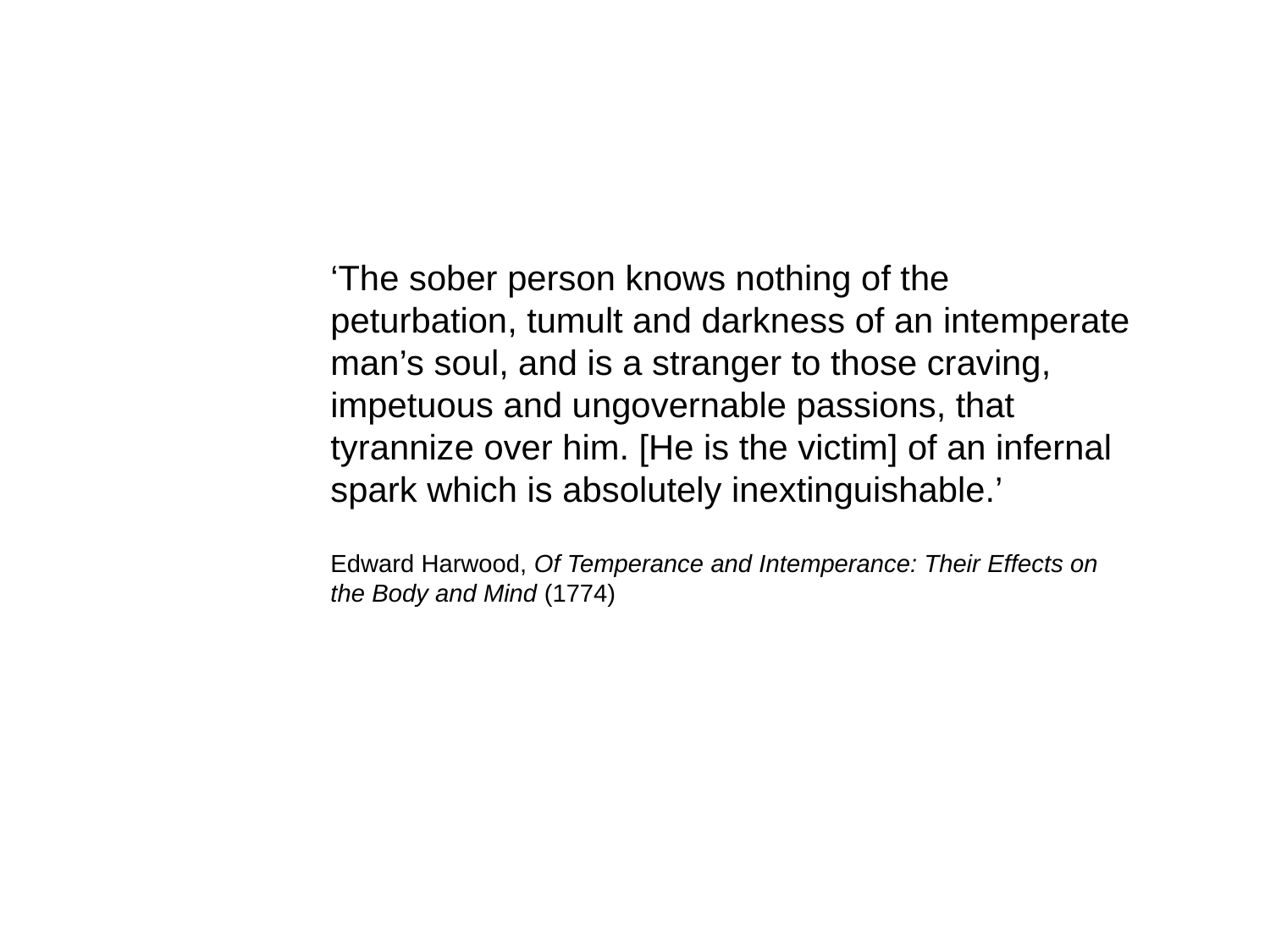

‘The sober person knows nothing of the peturbation, tumult and darkness of an intemperate man’s soul, and is a stranger to those craving, impetuous and ungovernable passions, that tyrannize over him. [He is the victim] of an infernal spark which is absolutely inextinguishable.’

Edward Harwood, Of Temperance and Intemperance: Their Effects on the Body and Mind (1774)